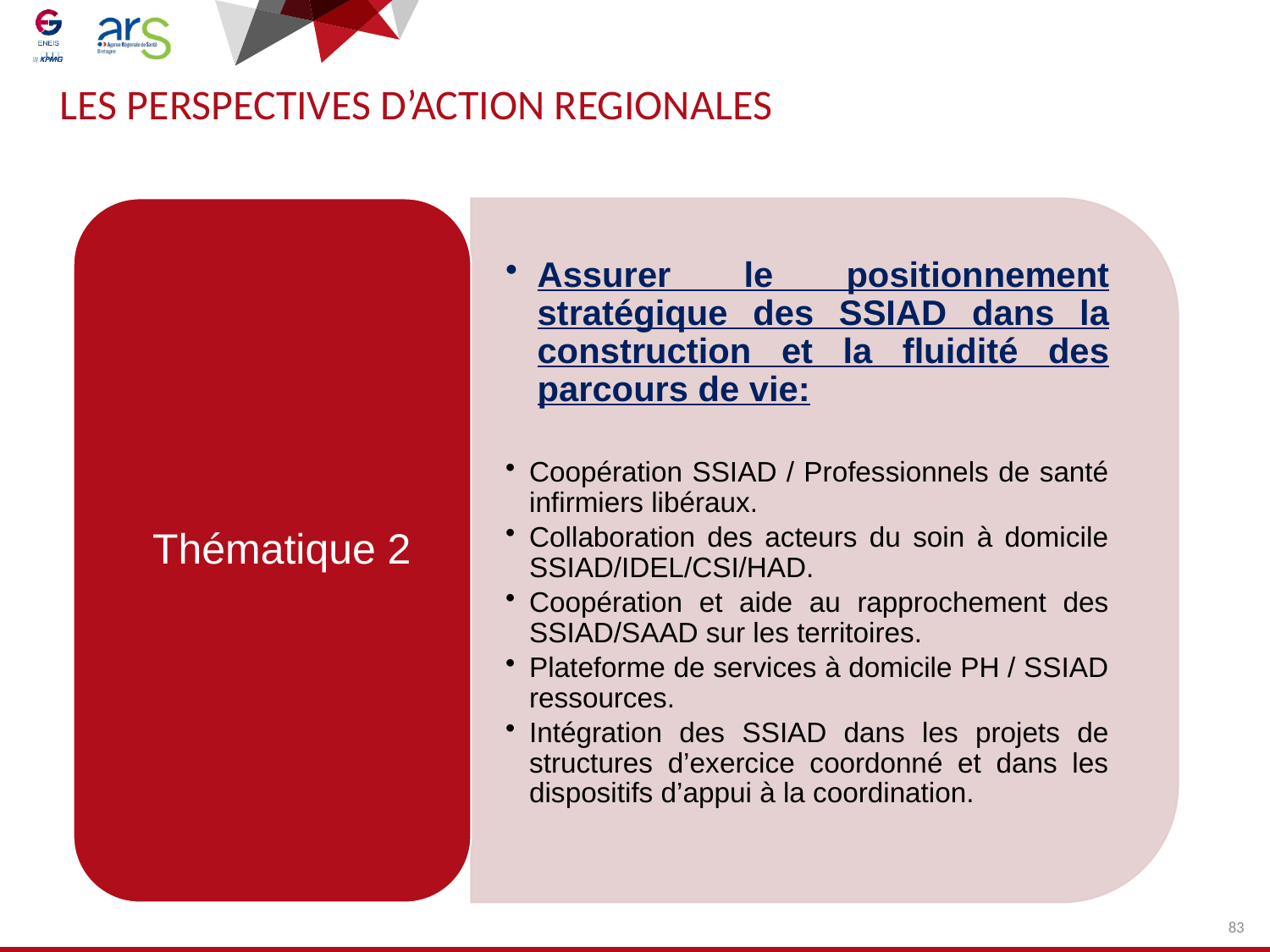

# LES PERSPECTIVES D’ACTION REGIONALES

Assurer le positionnement stratégique des SSIAD dans la construction et la fluidité des parcours de vie:

Coopération SSIAD / Professionnels de santé infirmiers libéraux.
Collaboration des acteurs du soin à domicile SSIAD/IDEL/CSI/HAD.
Coopération et aide au rapprochement des SSIAD/SAAD sur les territoires.
Plateforme de services à domicile PH / SSIAD ressources.
Intégration des SSIAD dans les projets de structures d’exercice coordonné et dans les dispositifs d’appui à la coordination.

Thématique 2
83